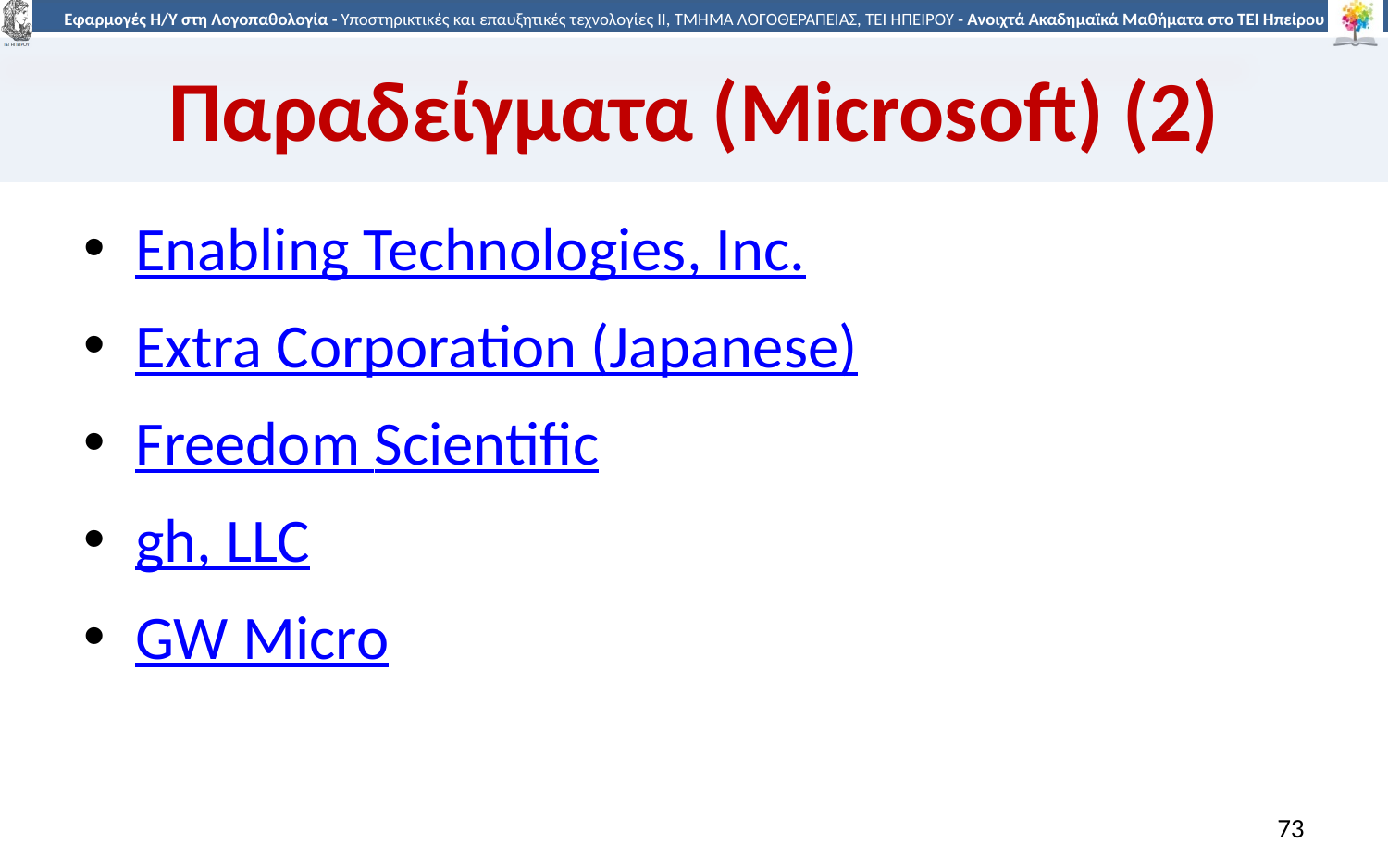

# Παραδείγματα (Microsoft) (2)
Enabling Technologies, Inc.
Extra Corporation (Japanese)
Freedom Scientific
gh, LLC
GW Micro

73